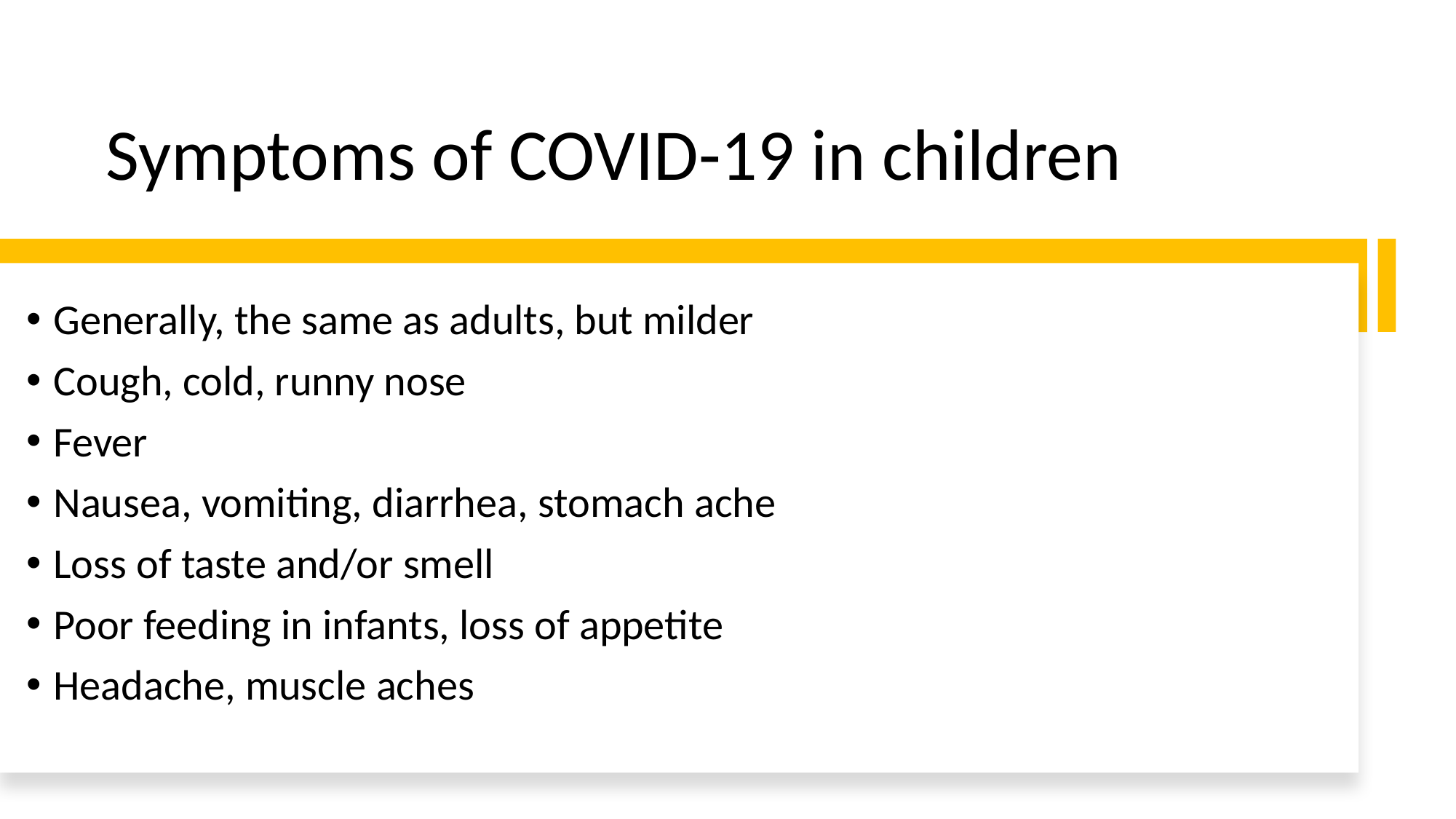

# Symptoms of COVID-19 in children

Generally, the same as adults, but milder
Cough, cold, runny nose
Fever
Nausea, vomiting, diarrhea, stomach ache
Loss of taste and/or smell
Poor feeding in infants, loss of appetite
Headache, muscle aches